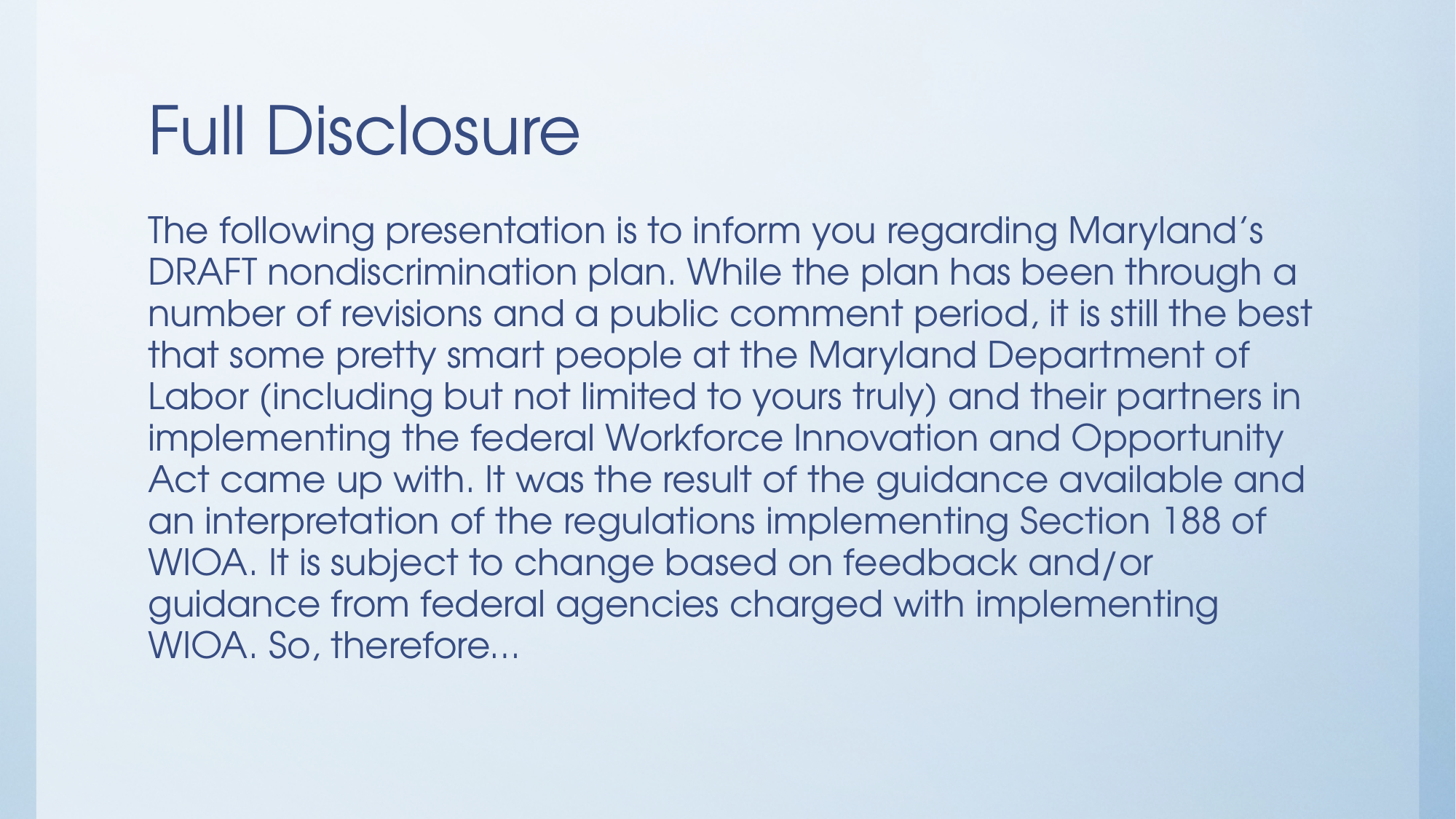

# Full Disclosure
The following presentation is to inform you regarding Maryland’s DRAFT nondiscrimination plan. While the plan has been through a number of revisions and a public comment period, it is still the best that some pretty smart people at the Maryland Department of Labor (including but not limited to yours truly) and their partners in implementing the federal Workforce Innovation and Opportunity Act came up with. It was the result of the guidance available and  an interpretation of the regulations implementing Section 188 of WIOA. It is subject to change based on feedback and/or guidance from federal agencies charged with implementing WIOA. So, therefore…